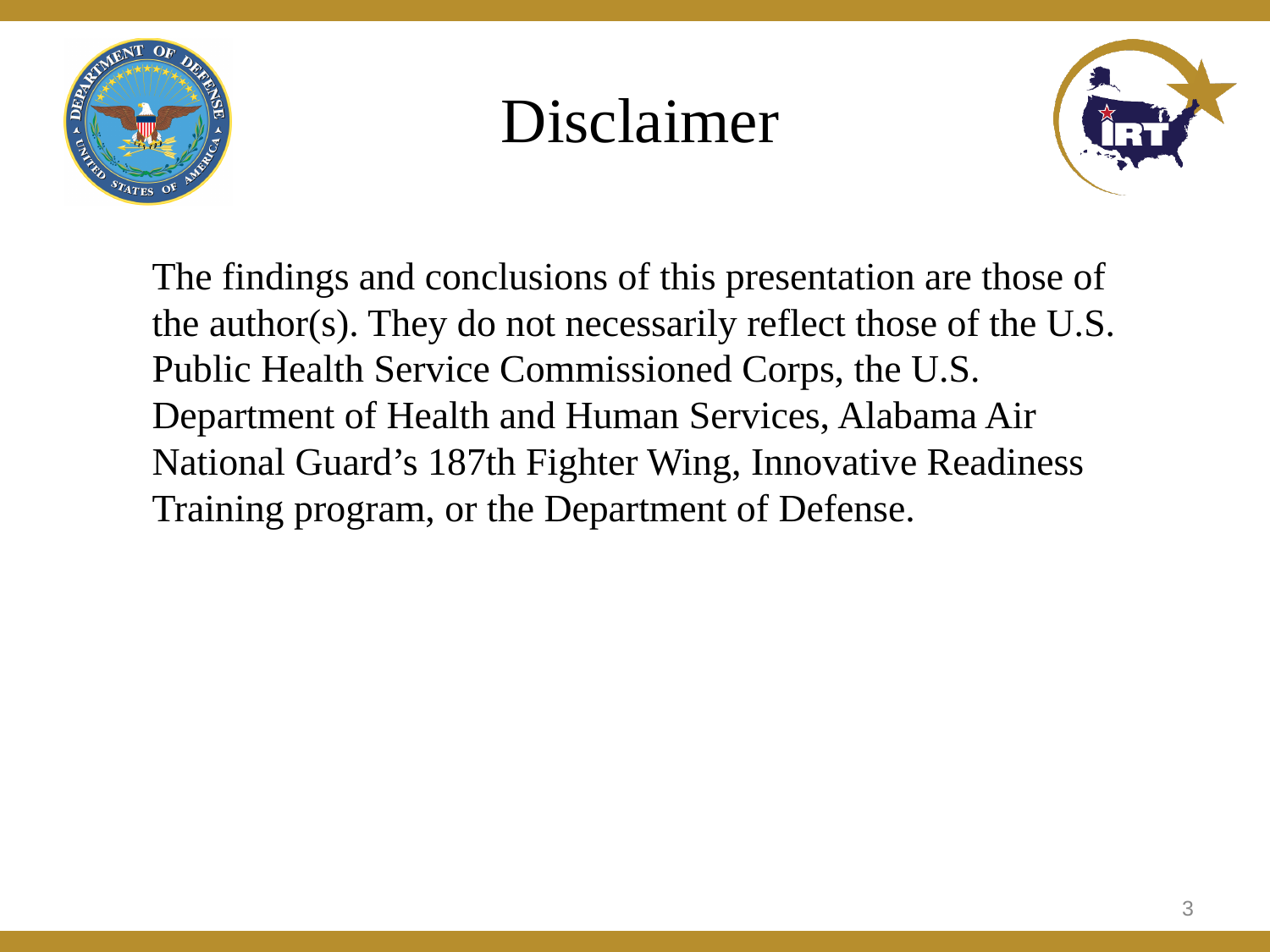

# Disclaimer
The findings and conclusions of this presentation are those of the author(s). They do not necessarily reflect those of the U.S. Public Health Service Commissioned Corps, the U.S. Department of Health and Human Services, Alabama Air National Guard’s 187th Fighter Wing, Innovative Readiness Training program, or the Department of Defense.

3